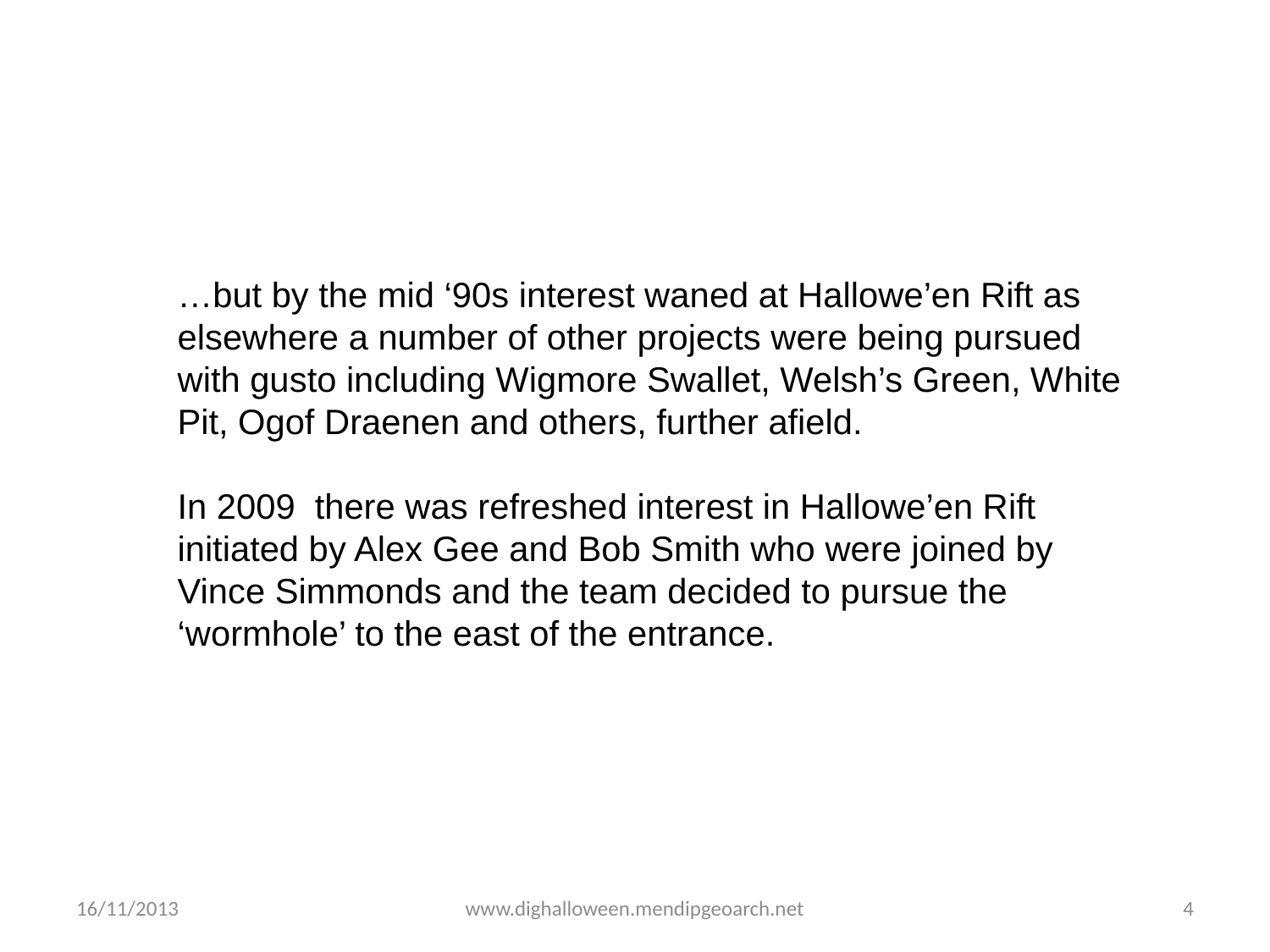

…but by the mid ‘90s interest waned at Hallowe’en Rift as elsewhere a number of other projects were being pursued with gusto including Wigmore Swallet, Welsh’s Green, White Pit, Ogof Draenen and others, further afield.

In 2009  there was refreshed interest in Hallowe’en Rift initiated by Alex Gee and Bob Smith who were joined by Vince Simmonds and the team decided to pursue the ‘wormhole’ to the east of the entrance.
16/11/2013
www.dighalloween.mendipgeoarch.net
4